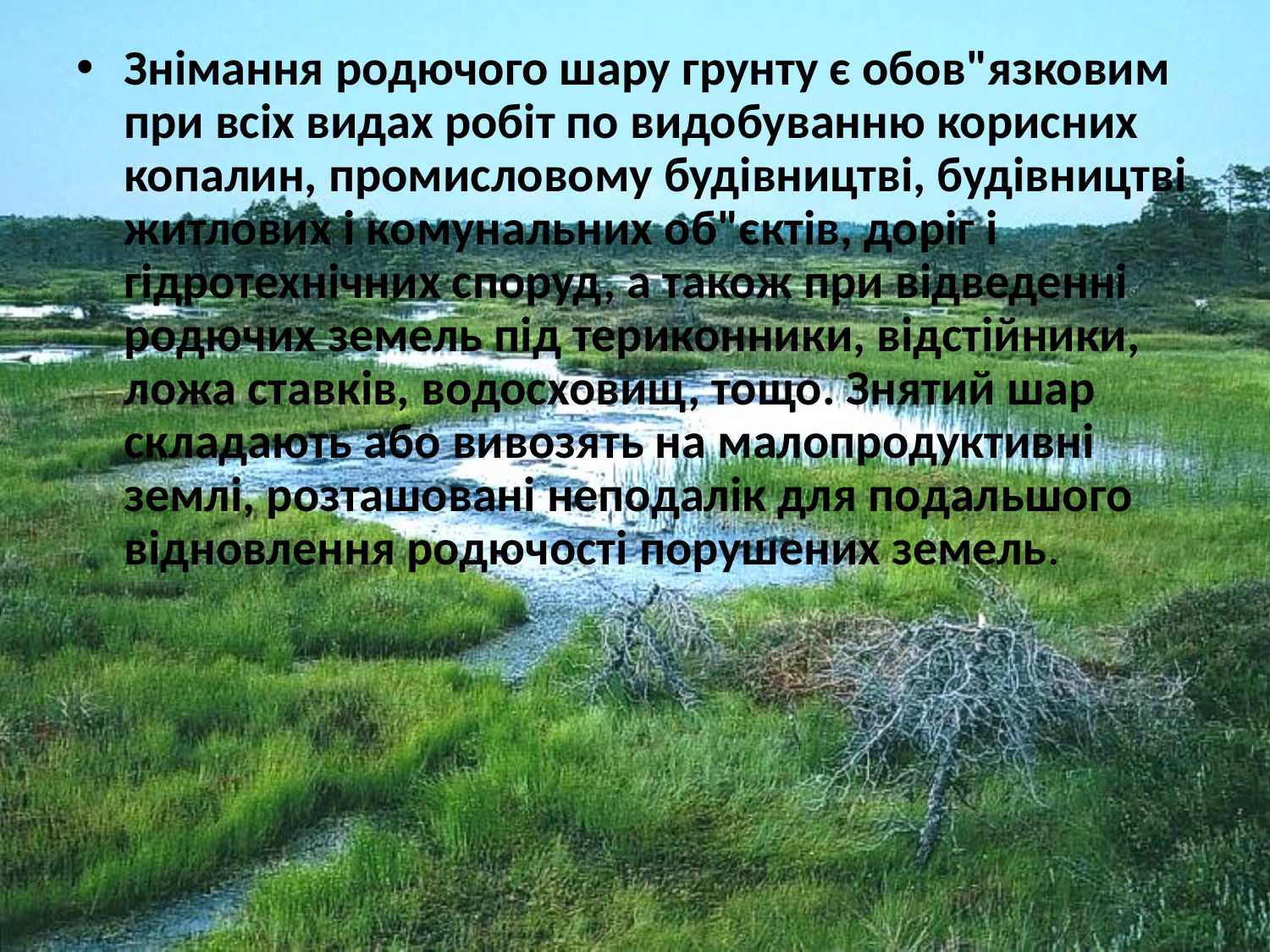

Знімання родючого шару грунту є обов"язковим при всіх видах робіт по видобуванню корисних копалин, промисловому будівництві, будівництві житлових і комунальних об"єктів, доріг і гідротехнічних споруд, а також при відведенні родючих земель під териконники, відстійники, ложа ставків, водосховищ, тощо. Знятий шар складають або вивозять на малопродуктивні землі, розташовані неподалік для подальшого відновлення родючості порушених земель.